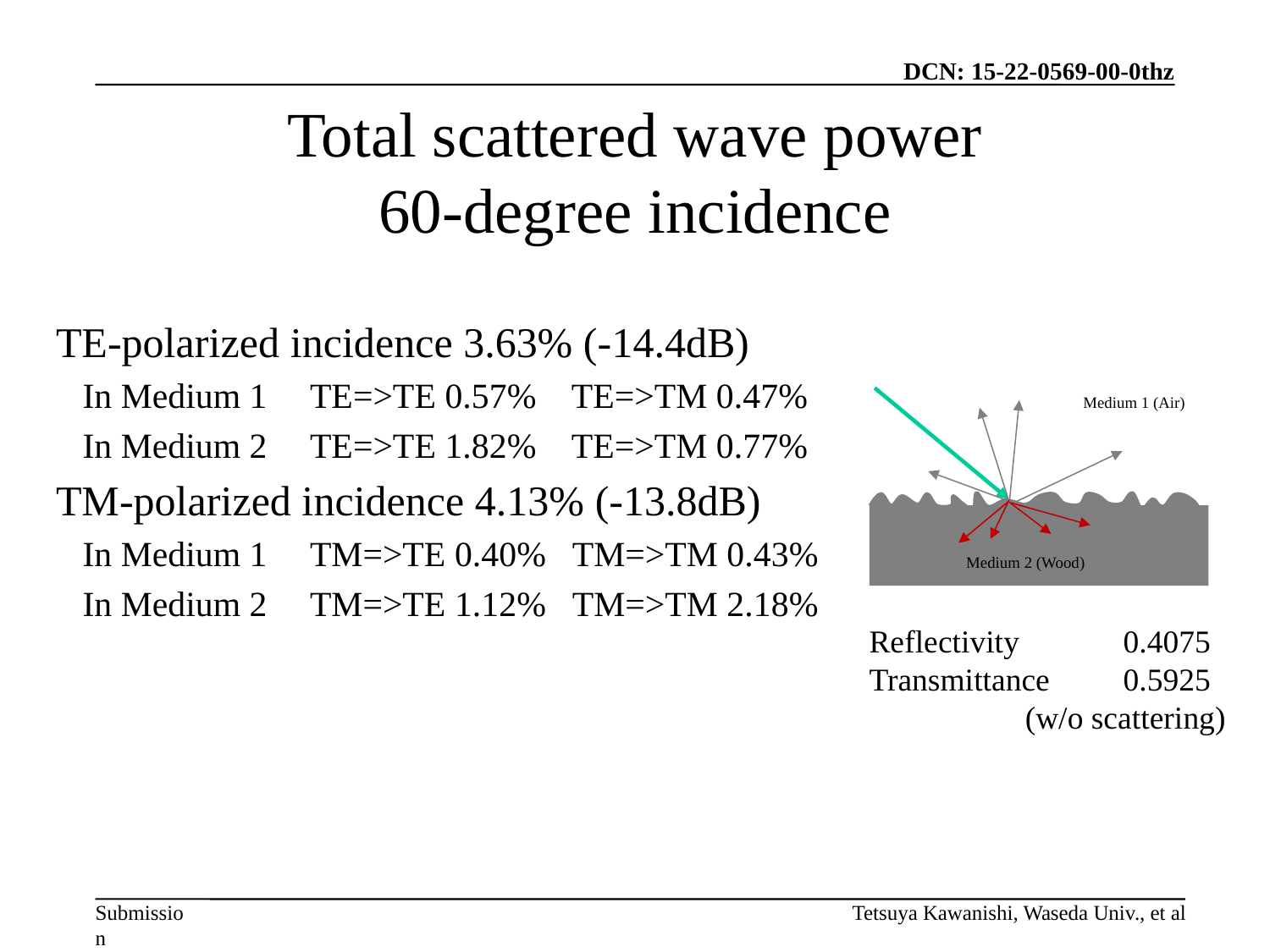

# Total scattered wave power 60-degree incidence
TE-polarized incidence 3.63% (-14.4dB)
   In Medium 1	TE=>TE 0.57%    TE=>TM 0.47%
   In Medium 2	TE=>TE 1.82%    TE=>TM 0.77%
TM-polarized incidence 4.13% (-13.8dB)
   In Medium 1	TM=>TE 0.40%   TM=>TM 0.43%
   In Medium 2	TM=>TE 1.12%   TM=>TM 2.18%

Medium 1 (Air)

Medium 2 (Wood)
Reflectivity	0.4075
Transmittance	0.5925
(w/o scattering)
Tetsuya Kawanishi, Waseda Univ., et al